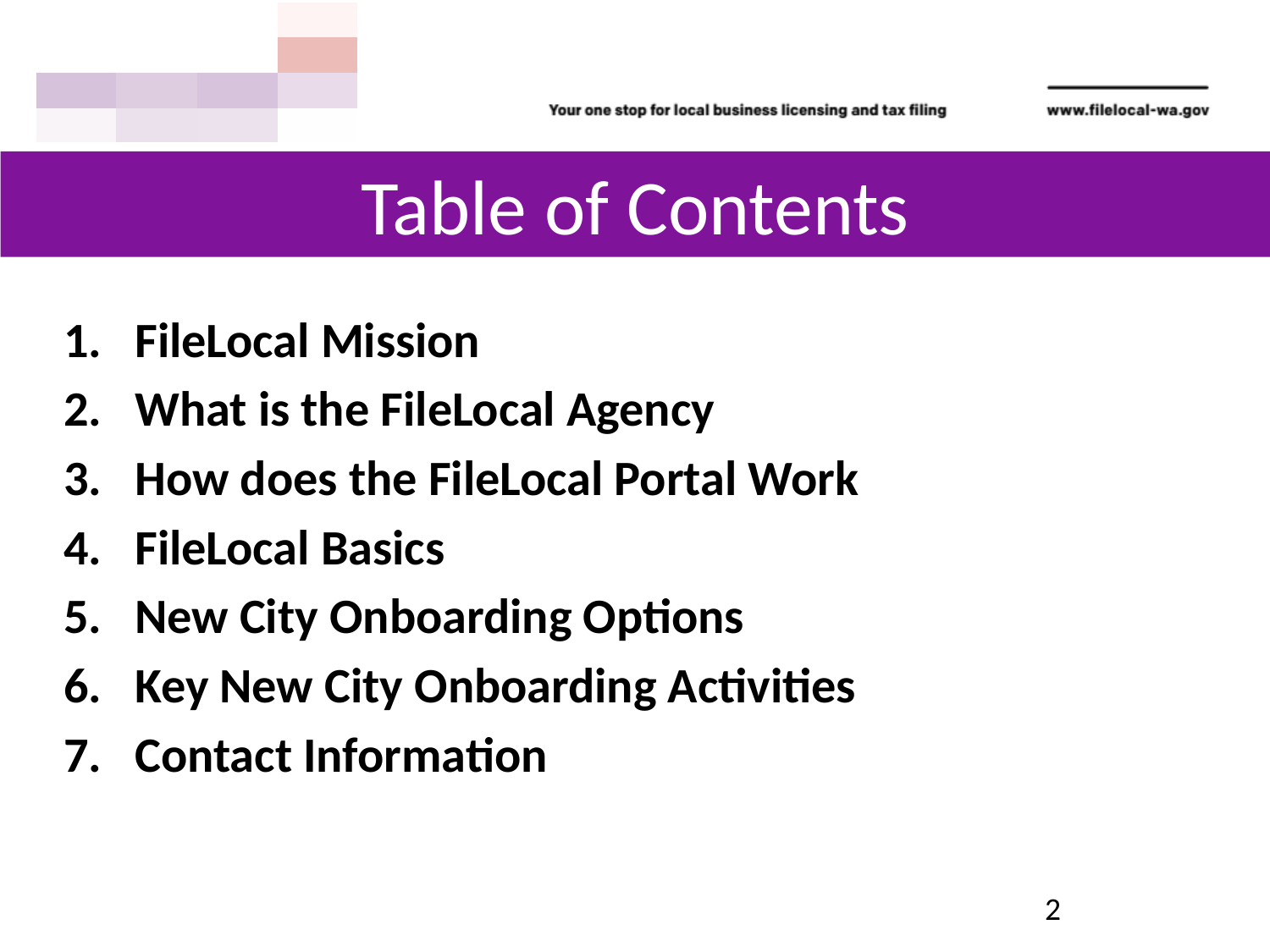

Table of Contents

FileLocal Mission
What is the FileLocal Agency
How does the FileLocal Portal Work
FileLocal Basics
New City Onboarding Options
Key New City Onboarding Activities
Contact Information

2